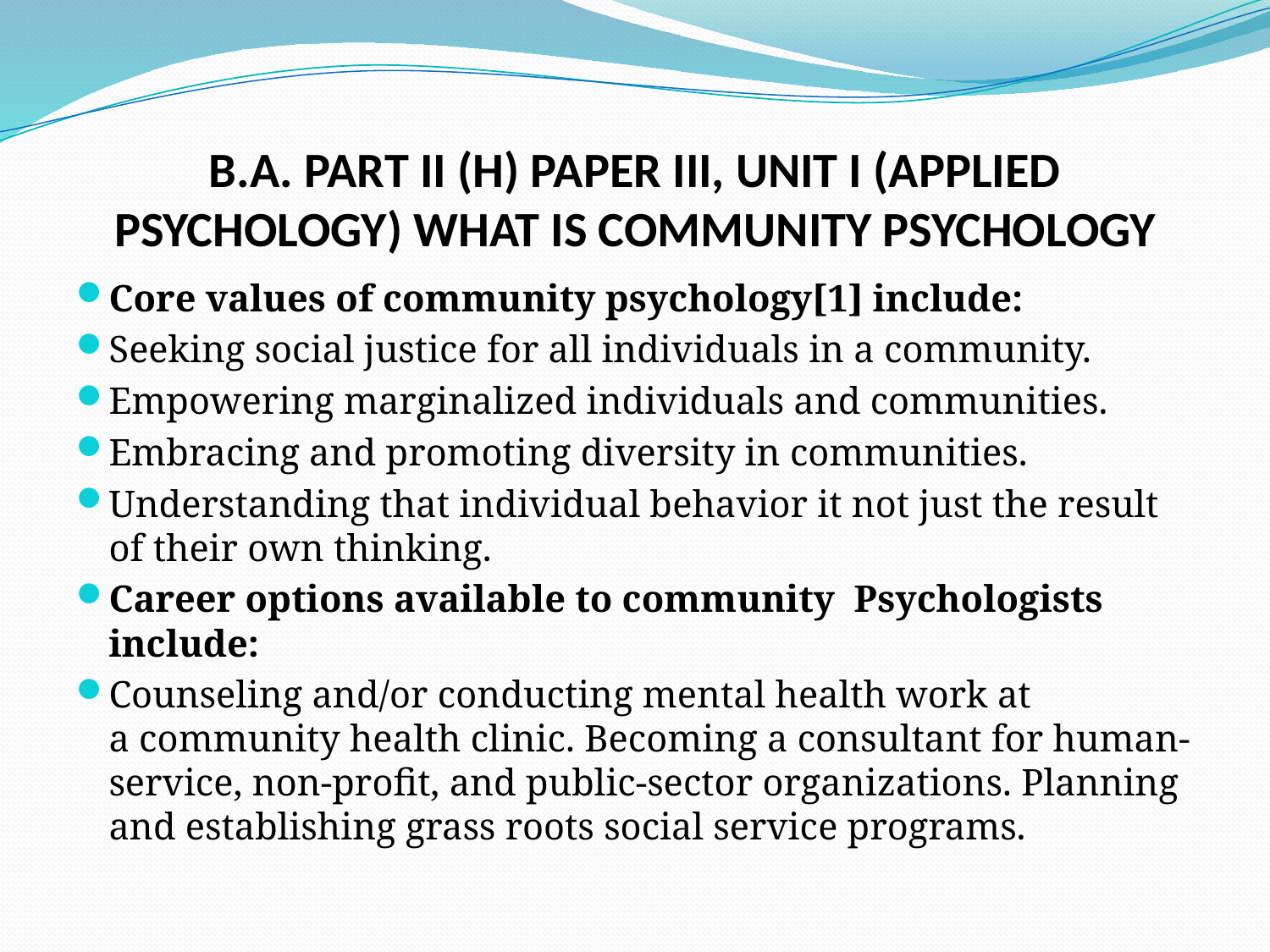

# B.A. PART II (H) PAPER III, UNIT I (APPLIED PSYCHOLOGY) WHAT IS COMMUNITY PSYCHOLOGY
Core values of community psychology[1] include:
Seeking social justice for all individuals in a community.
Empowering marginalized individuals and communities.
Embracing and promoting diversity in communities.
Understanding that individual behavior it not just the result of their own thinking.
Career options available to community  Psychologists include:
Counseling and/or conducting mental health work at a community health clinic. Becoming a consultant for human-service, non-profit, and public-sector organizations. Planning and establishing grass roots social service programs.